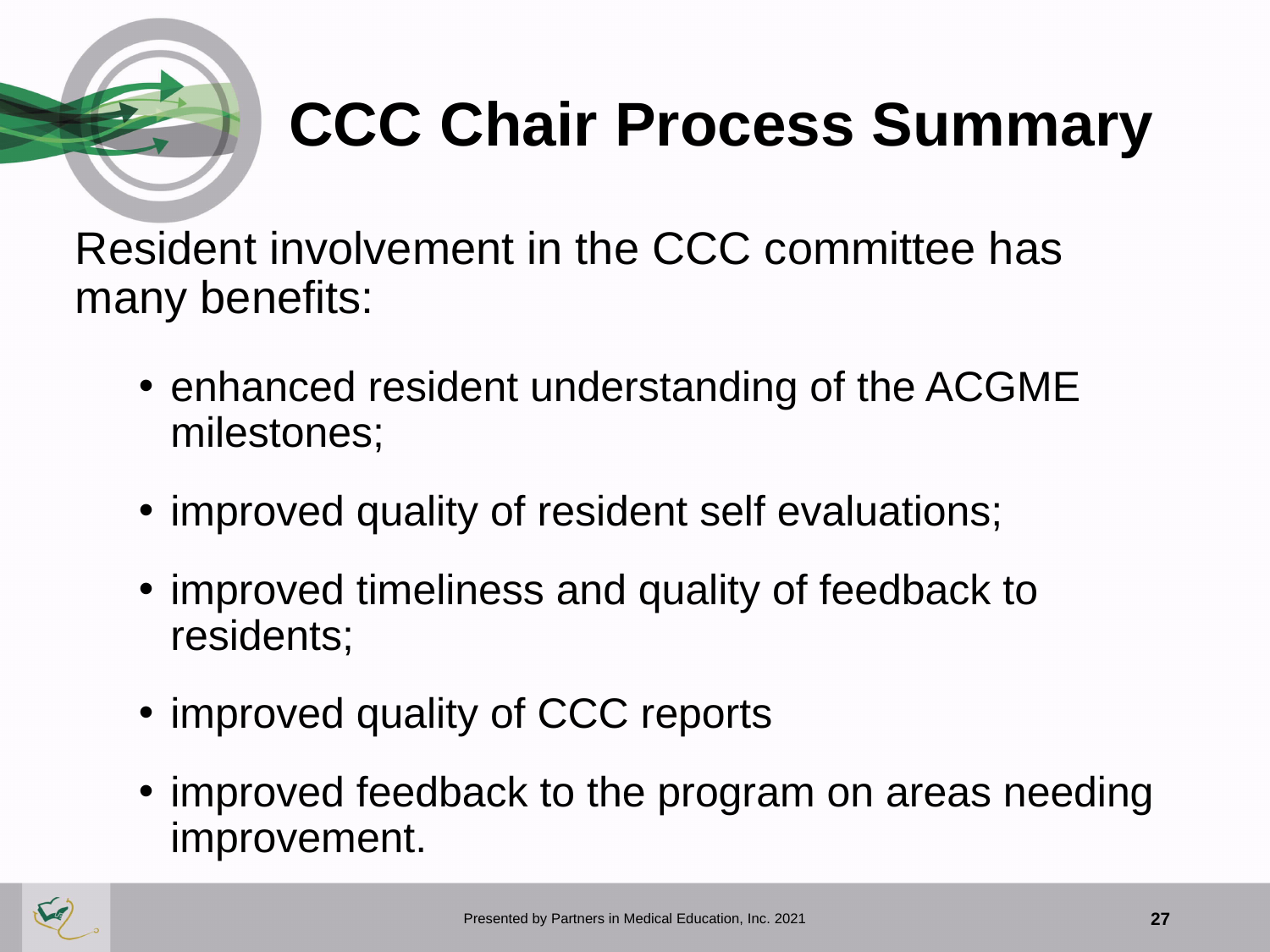

# CCC Chair Process Summary
Resident involvement in the CCC committee has many benefits:

enhanced resident understanding of the ACGME milestones;

improved quality of resident self evaluations;

improved timeliness and quality of feedback to residents;

improved quality of CCC reports

improved feedback to the program on areas needing improvement.
Presented by Partners in Medical Education, Inc. 2021
27